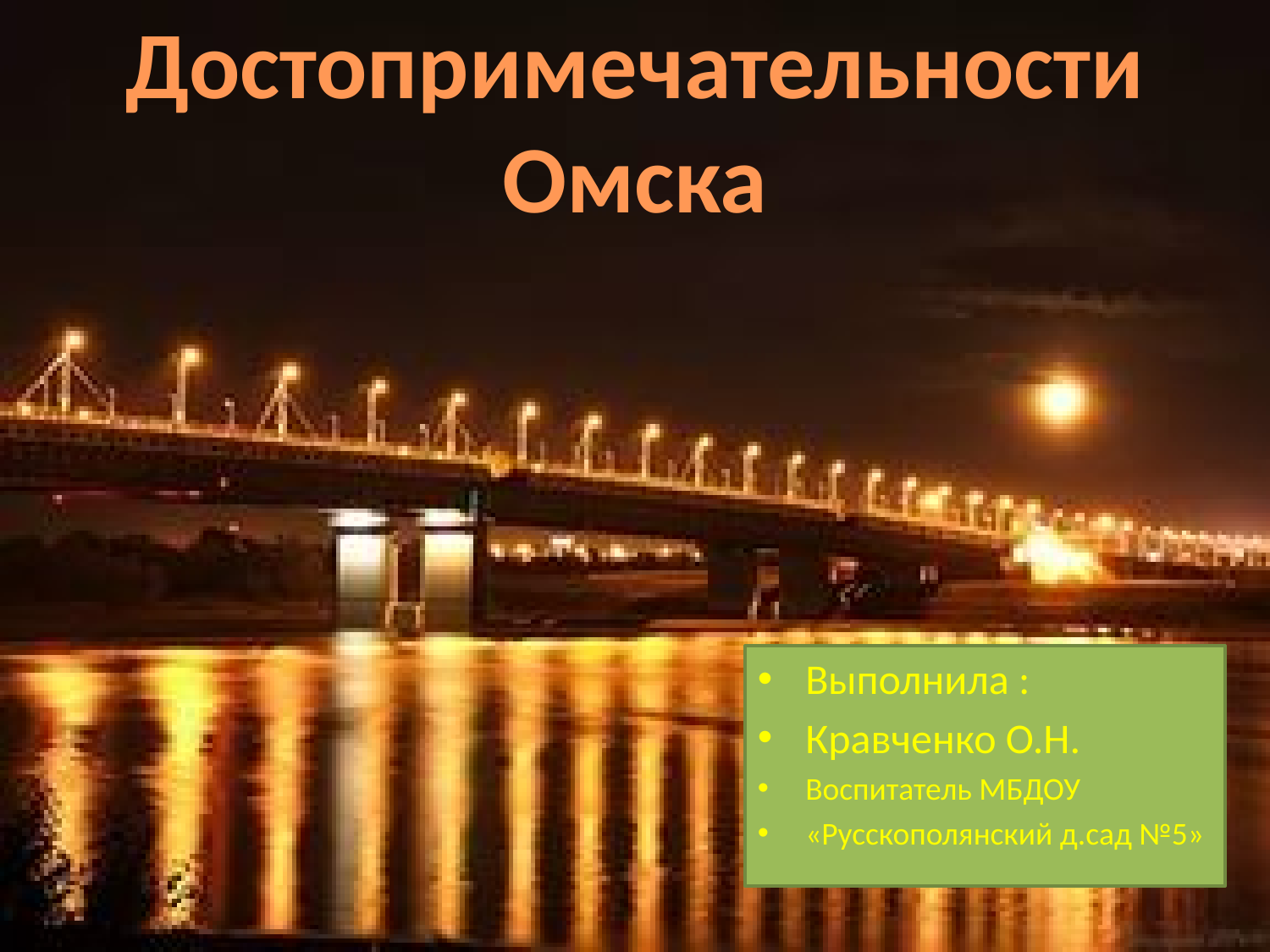

# Достопримечательности Омска
Выполнила :
Кравченко О.Н.
Воспитатель МБДОУ
«Русскополянский д.сад №5»